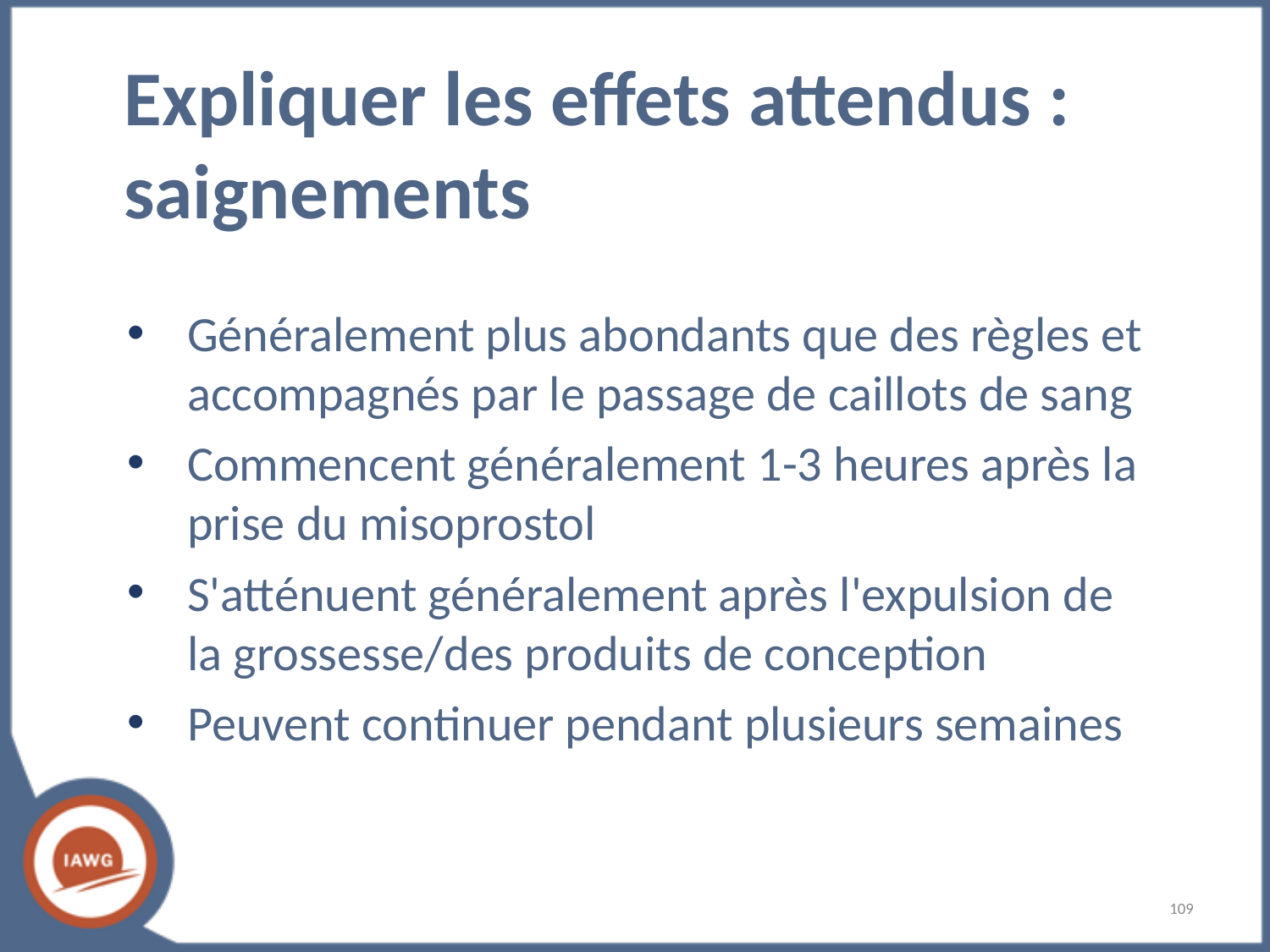

# Expliquer les effets attendus : saignements
Généralement plus abondants que des règles et accompagnés par le passage de caillots de sang
Commencent généralement 1-3 heures après la prise du misoprostol
S'atténuent généralement après l'expulsion de la grossesse/des produits de conception
Peuvent continuer pendant plusieurs semaines
109